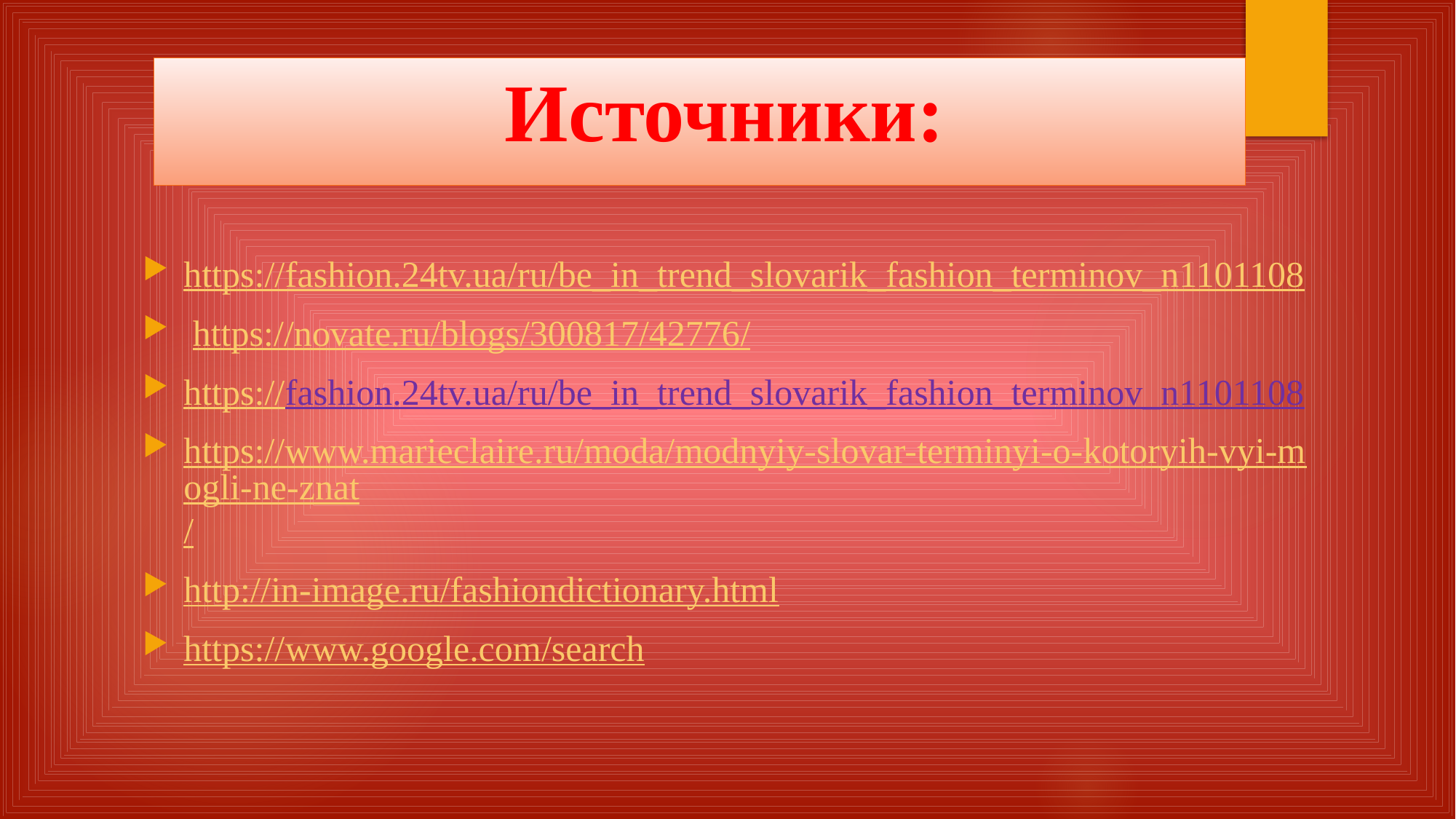

# Источники:

https://fashion.24tv.ua/ru/be_in_trend_slovarik_fashion_terminov_n1101108
 https://novate.ru/blogs/300817/42776/
https://fashion.24tv.ua/ru/be_in_trend_slovarik_fashion_terminov_n1101108
https://www.marieclaire.ru/moda/modnyiy-slovar-terminyi-o-kotoryih-vyi-mogli-ne-znat/
http://in-image.ru/fashiondictionary.html
https://www.google.com/search